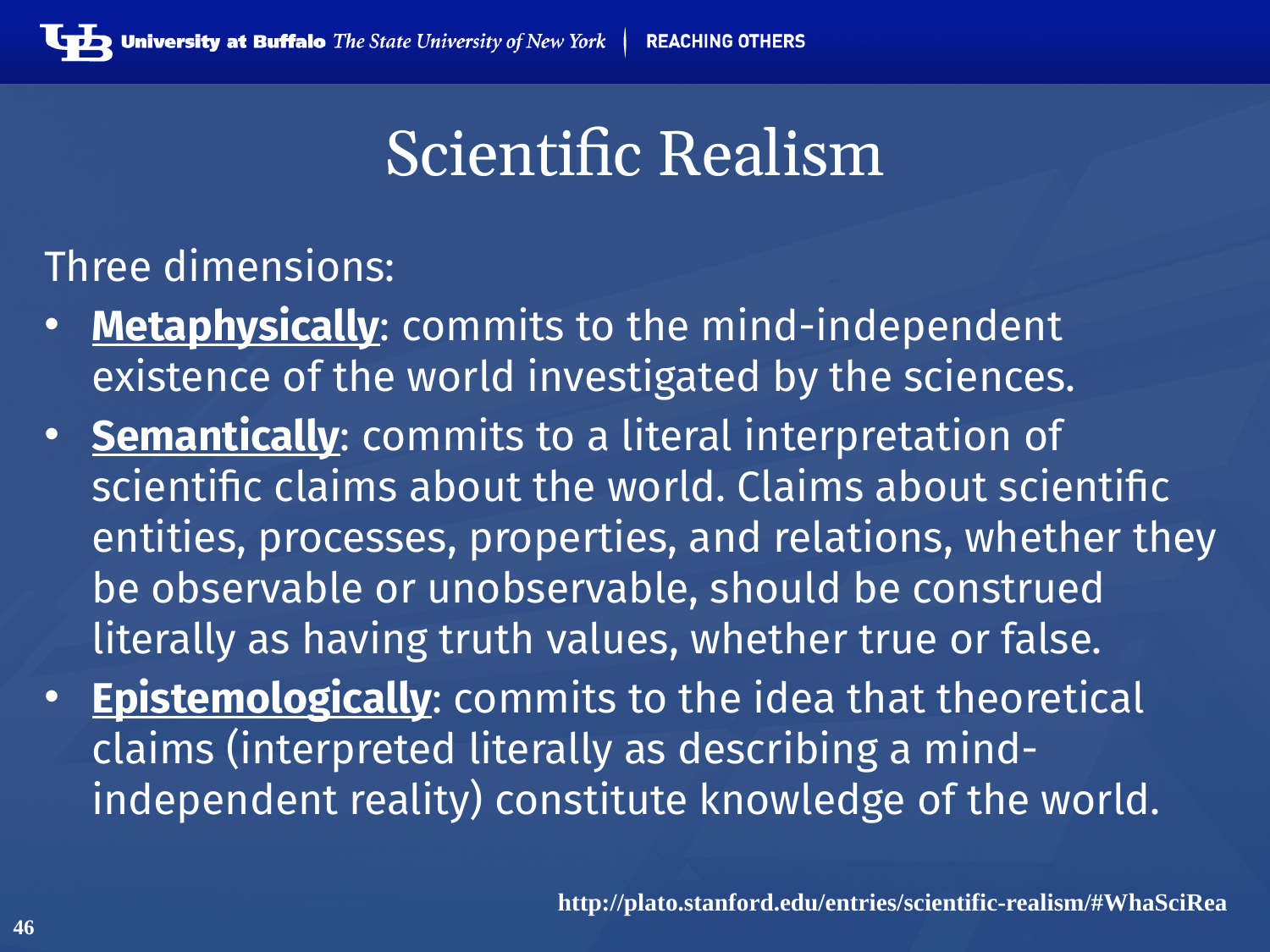

# Scientific Realism
Three dimensions:
Metaphysically: commits to the mind-independent existence of the world investigated by the sciences.
Semantically: commits to a literal interpretation of scientific claims about the world. Claims about scientific entities, processes, properties, and relations, whether they be observable or unobservable, should be construed literally as having truth values, whether true or false.
Epistemologically: commits to the idea that theoretical claims (interpreted literally as describing a mind-independent reality) constitute knowledge of the world.
http://plato.stanford.edu/entries/scientific-realism/#WhaSciRea
46